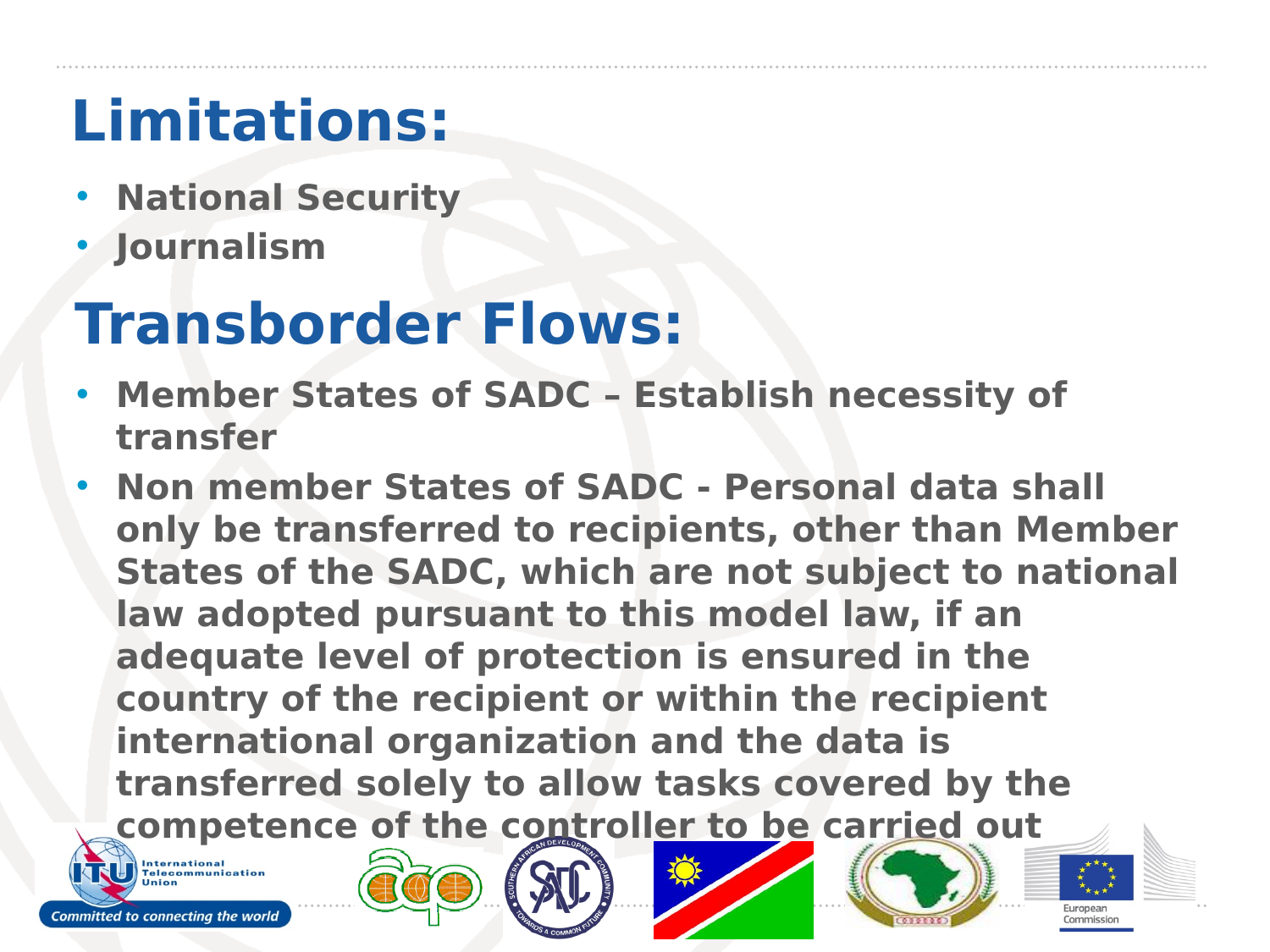

Limitations:
National Security
Journalism

Transborder Flows:
Member States of SADC – Establish necessity of transfer
Non member States of SADC - Personal data shall only be transferred to recipients, other than Member States of the SADC, which are not subject to national law adopted pursuant to this model law, if an adequate level of protection is ensured in the country of the recipient or within the recipient international organization and the data is transferred solely to allow tasks covered by the competence of the controller to be carried out